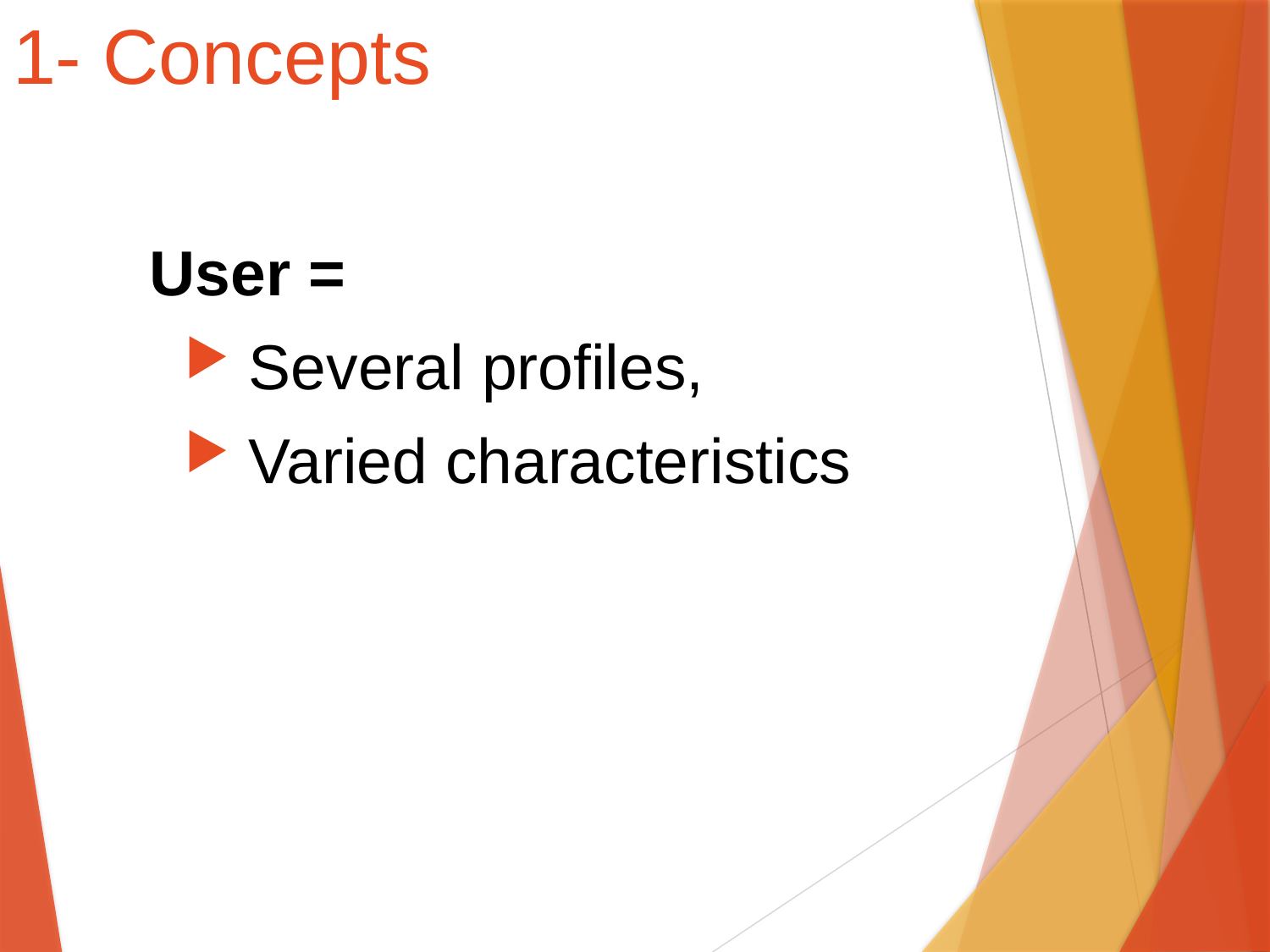

# 1- Concepts
User =
Several profiles,
Varied characteristics